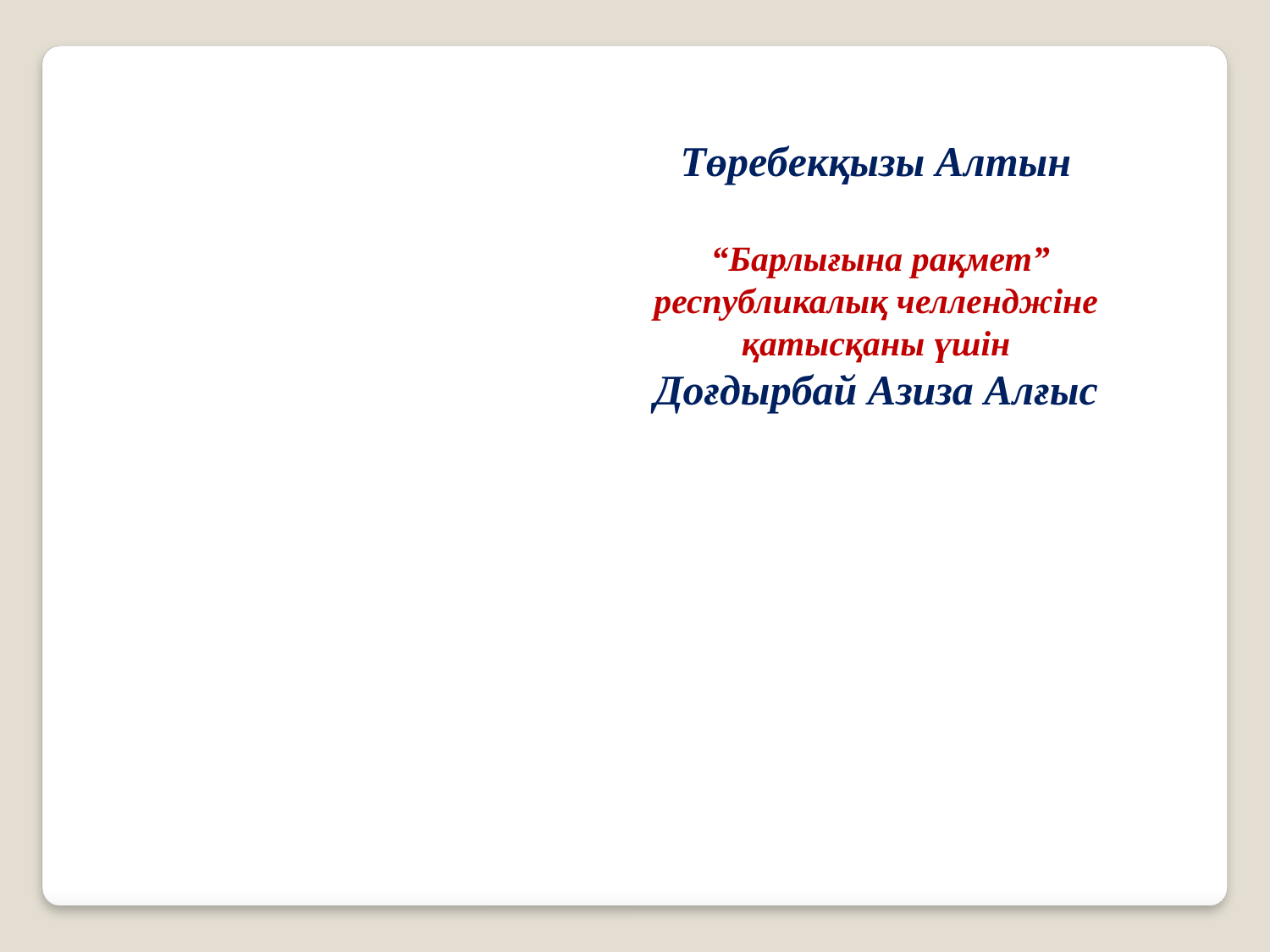

Төребекқызы Алтын

 “Барлығына рақмет” республикалық челленджіне қатысқаны үшін
Доғдырбай Азиза Алғыс